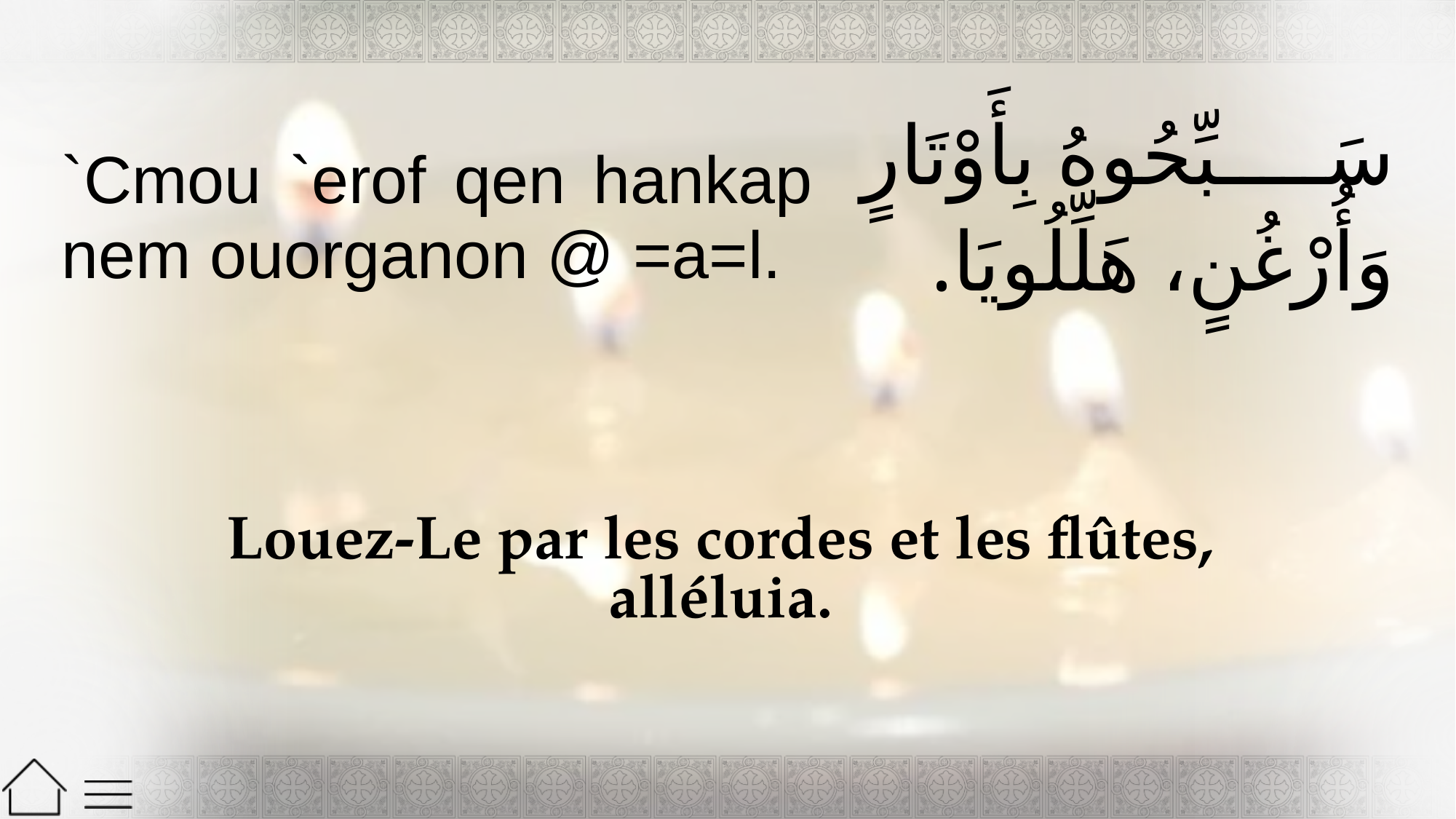

| `Cmou `erof qen hankap nem ouorganon @ =a=l. |  | سَبِّحُوهُ بِأَوْتَارٍ وَأُرْغُنٍ، هَلِّلُويَا. |
| --- | --- | --- |
|  |  |  |
| Louez-Le par les cordes et les flûtes, alléluia. |  |  |